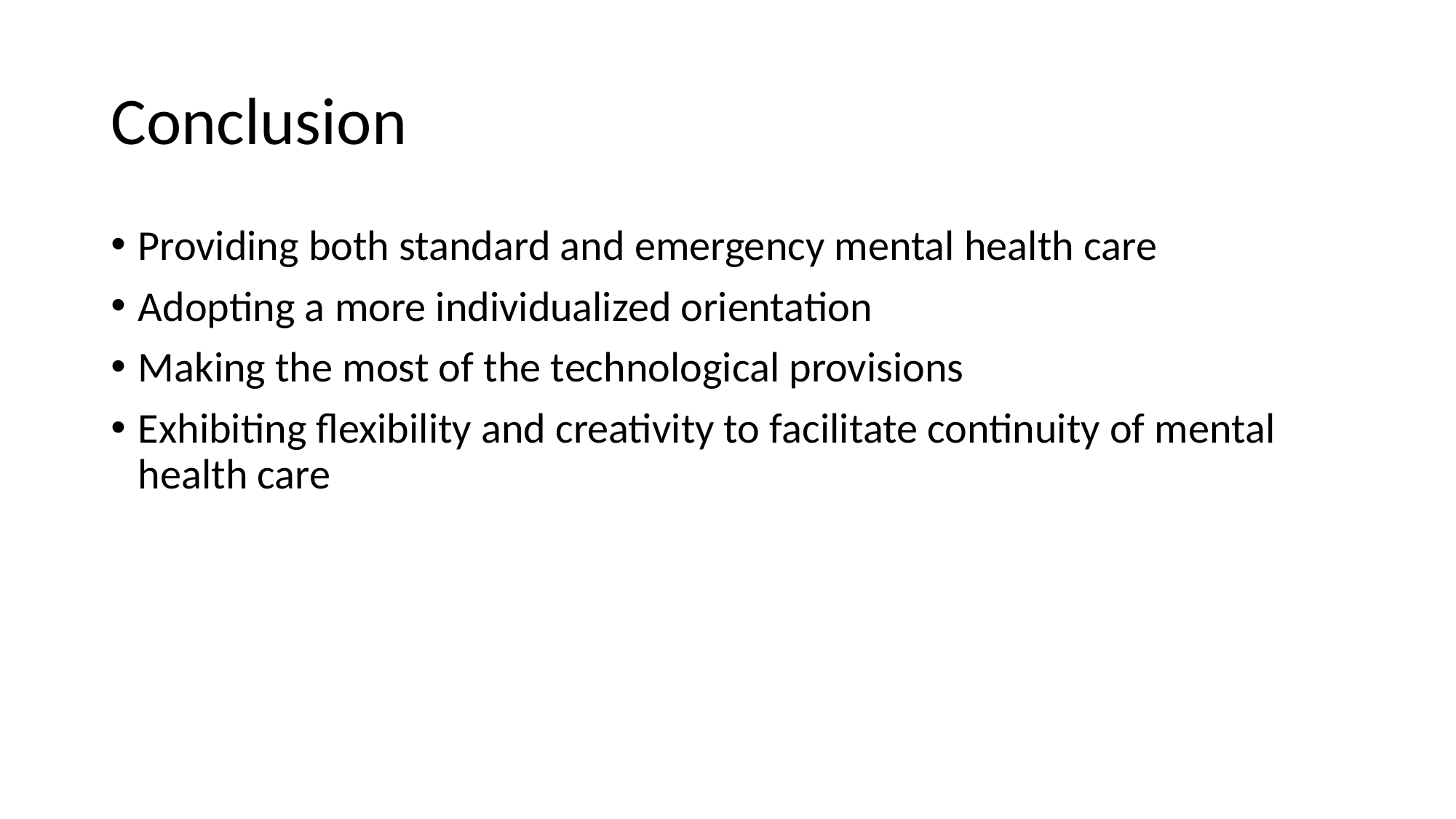

# Conclusion
Providing both standard and emergency mental health care
Adopting a more individualized orientation
Making the most of the technological provisions
Exhibiting flexibility and creativity to facilitate continuity of mental health care